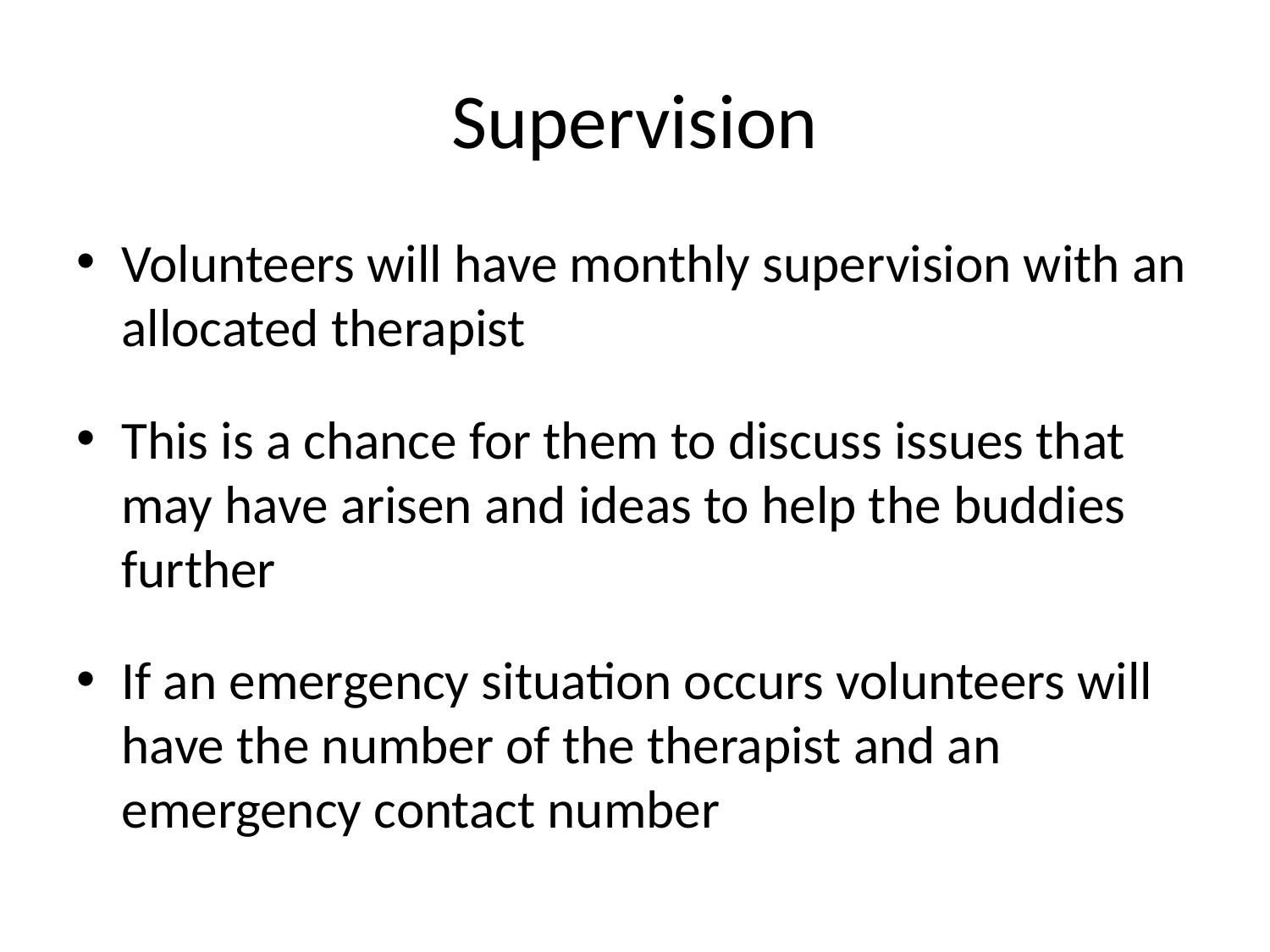

# Supervision
Volunteers will have monthly supervision with an allocated therapist

This is a chance for them to discuss issues that may have arisen and ideas to help the buddies further

If an emergency situation occurs volunteers will have the number of the therapist and an emergency contact number